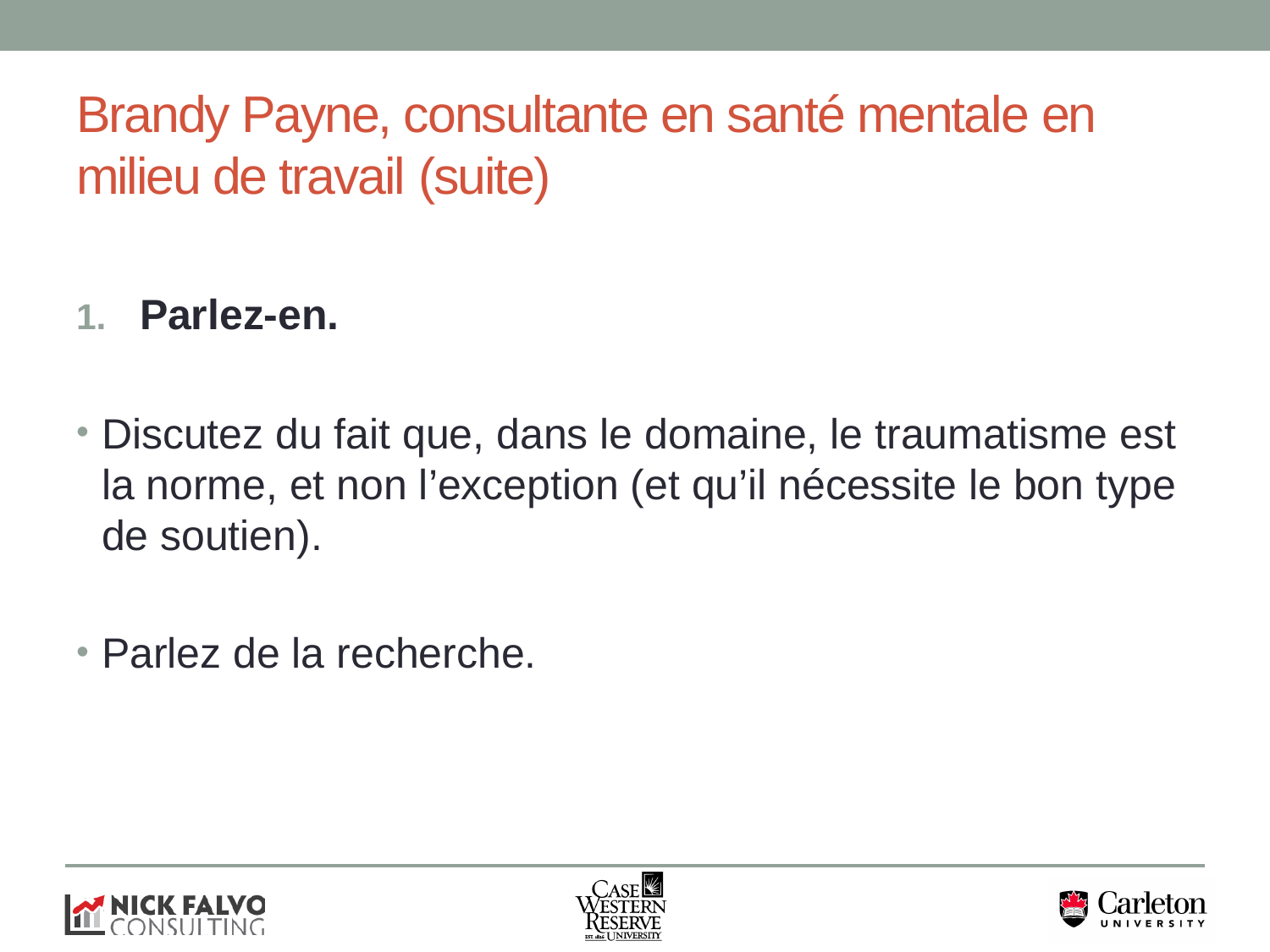

# Brandy Payne, consultante en santé mentale en milieu de travail (suite)

Parlez-en.

Discutez du fait que, dans le domaine, le traumatisme est la norme, et non l’exception (et qu’il nécessite le bon type de soutien).

Parlez de la recherche.